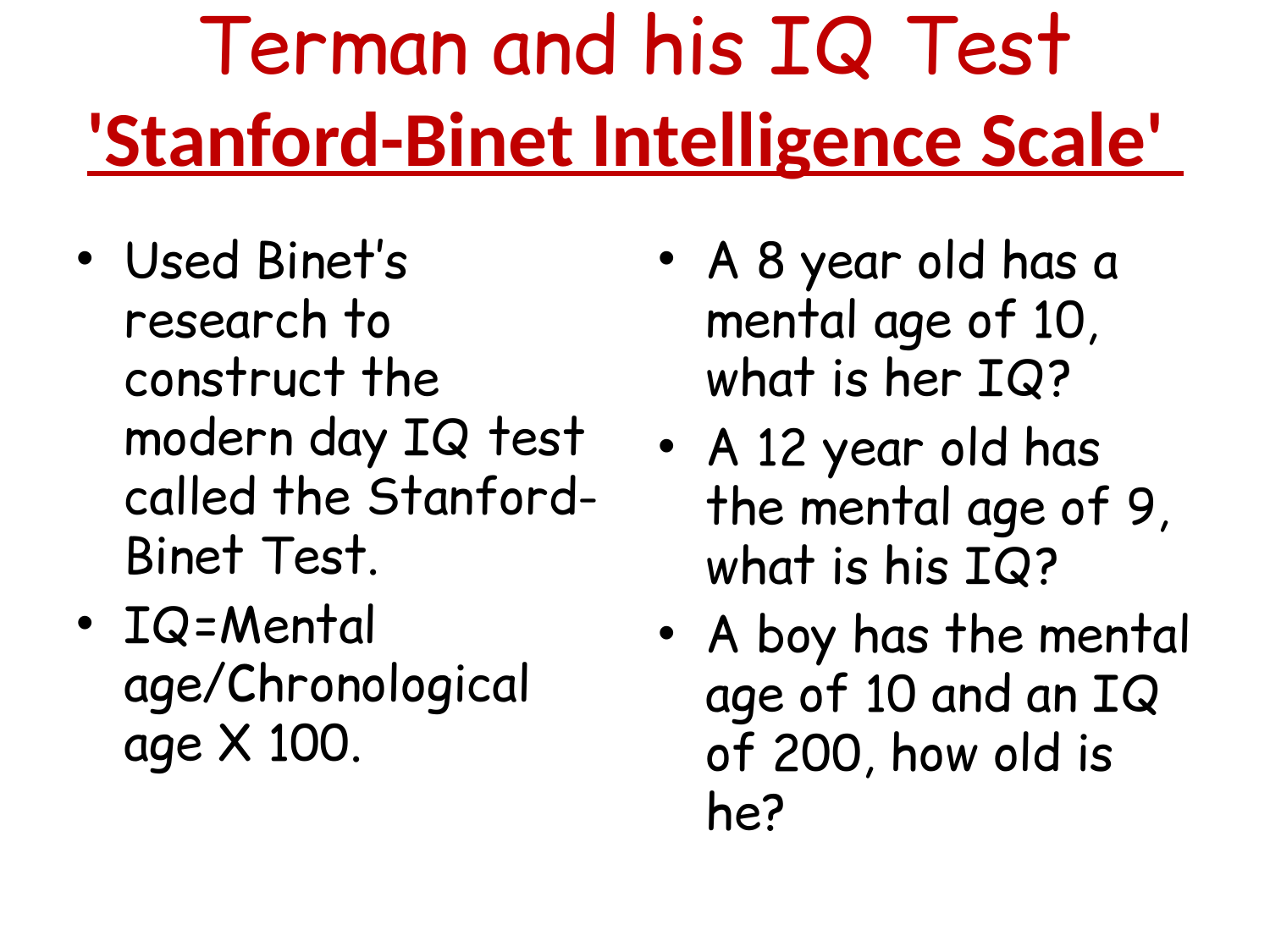

# Terman and his IQ Test 'Stanford-Binet Intelligence Scale'
Used Binet’s research to construct the modern day IQ test called the Stanford-Binet Test.
IQ=Mental age/Chronological age X 100.

A 8 year old has a mental age of 10, what is her IQ?
A 12 year old has the mental age of 9, what is his IQ?
A boy has the mental age of 10 and an IQ of 200, how old is he?